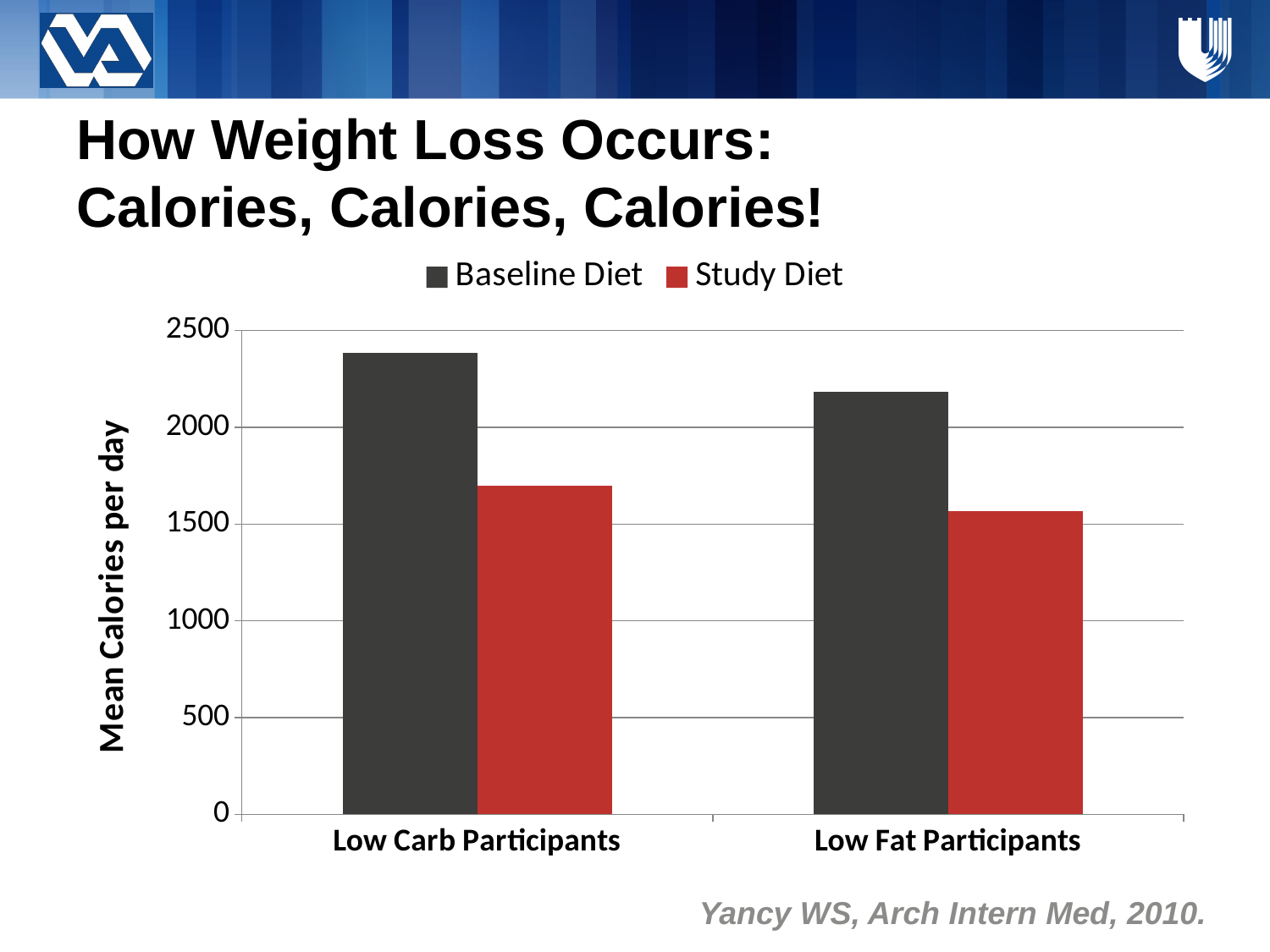

# How Weight Loss Occurs: Calories, Calories, Calories!

### Chart

| Category | Baseline Diet | Study Diet |
|---|---|---|
| Low Carb Participants | 2385.0 | 1698.0 |
| Low Fat Participants | 2184.0 | 1566.0 |
Yancy WS, Arch Intern Med, 2010.